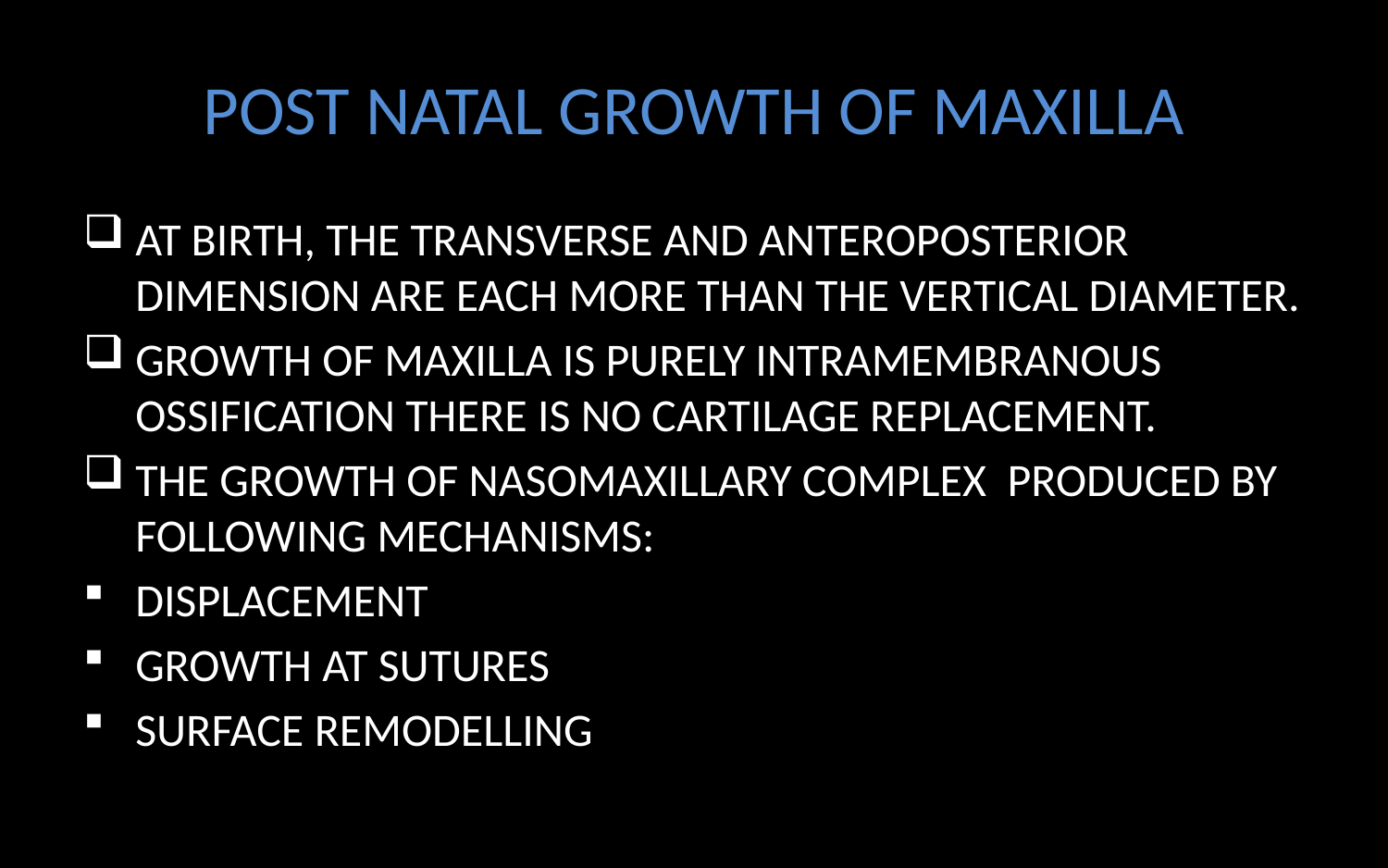

# POST NATAL GROWTH OF MAXILLA
AT BIRTH, THE TRANSVERSE AND ANTEROPOSTERIOR DIMENSION ARE EACH MORE THAN THE VERTICAL DIAMETER.
GROWTH OF MAXILLA IS PURELY INTRAMEMBRANOUS OSSIFICATION THERE IS NO CARTILAGE REPLACEMENT.
THE GROWTH OF NASOMAXILLARY COMPLEX  PRODUCED BY FOLLOWING MECHANISMS:
DISPLACEMENT
GROWTH AT SUTURES
SURFACE REMODELLING